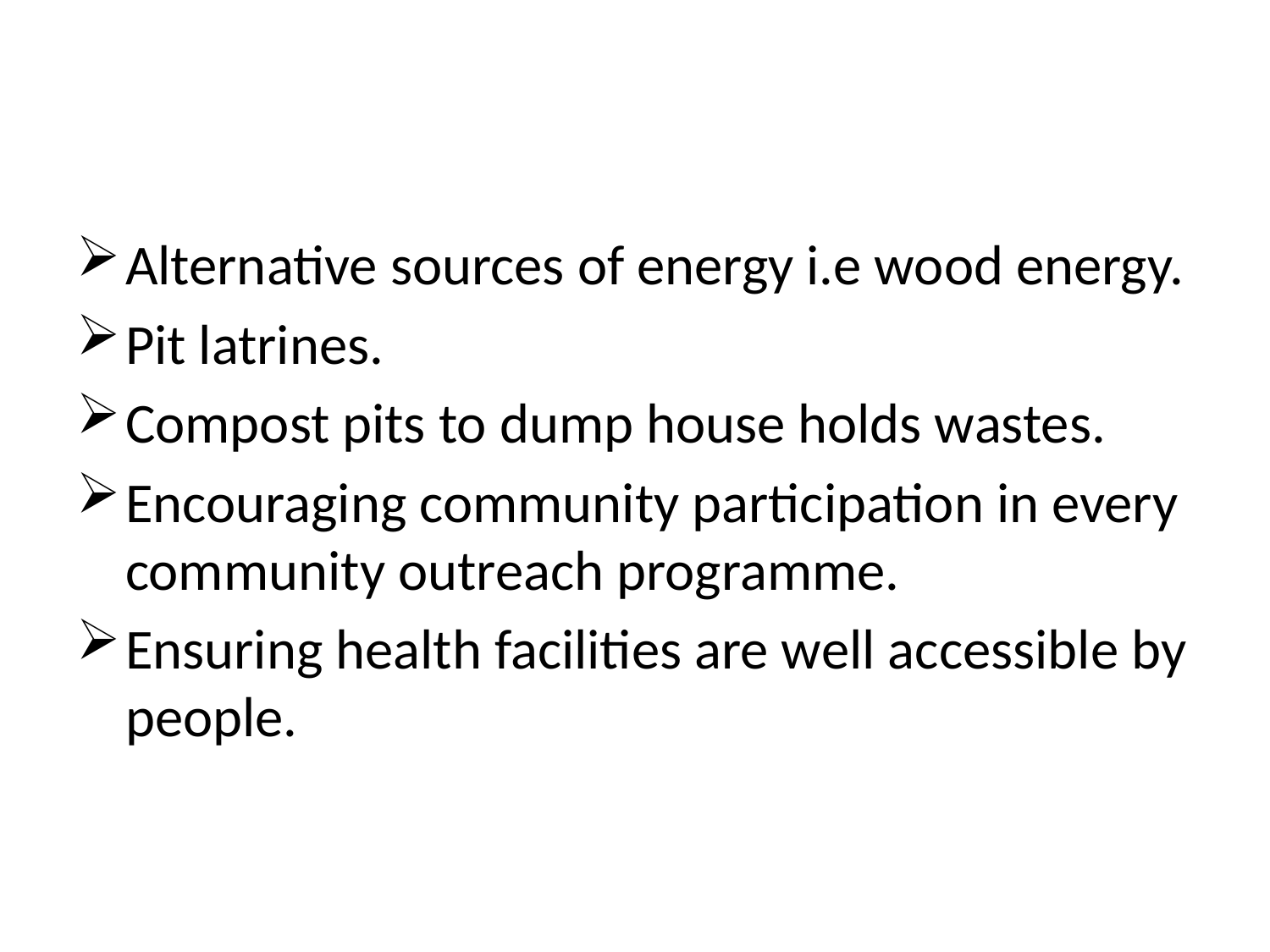

#
Alternative sources of energy i.e wood energy.
Pit latrines.
Compost pits to dump house holds wastes.
Encouraging community participation in every community outreach programme.
Ensuring health facilities are well accessible by people.